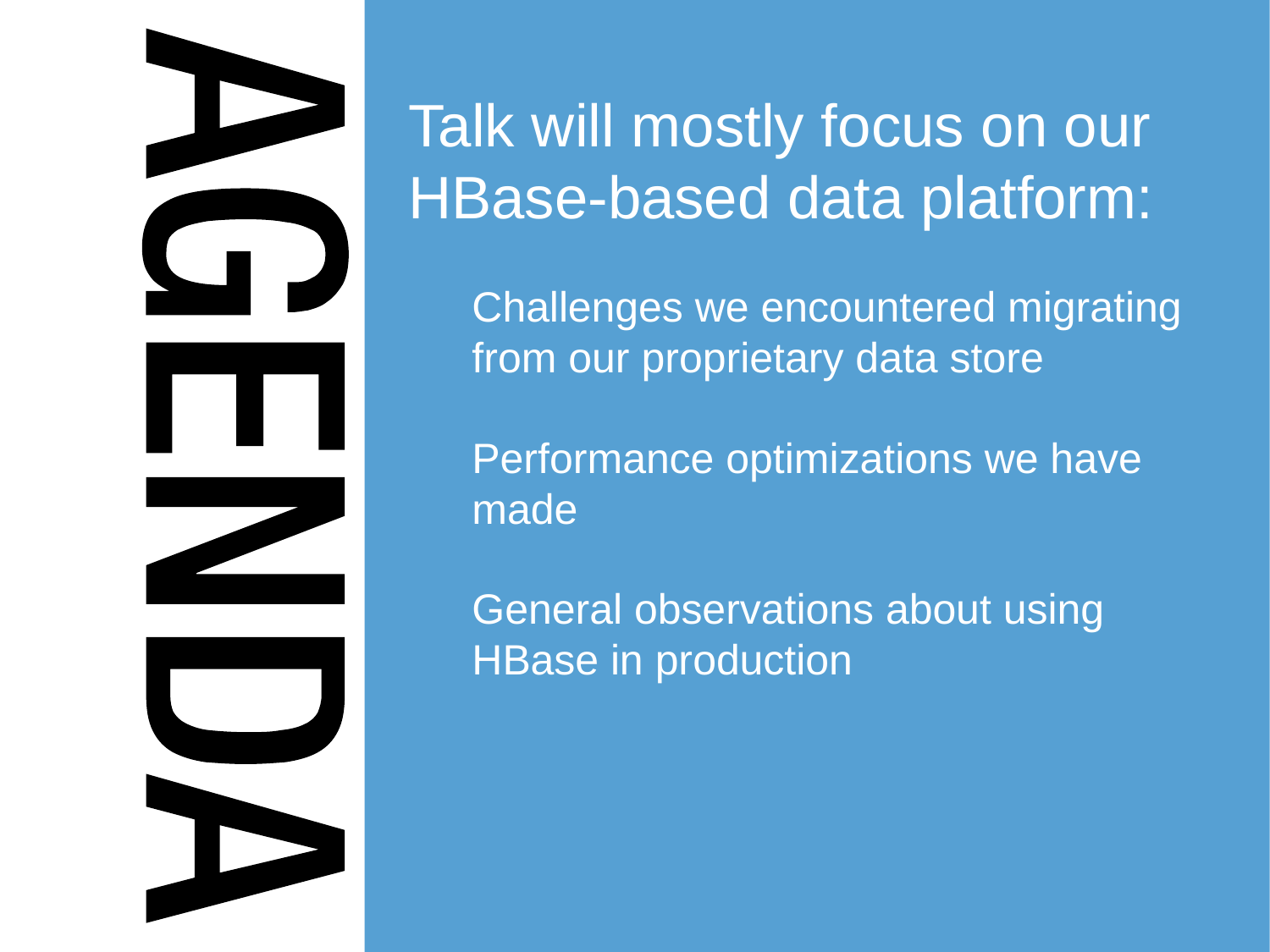

Talk will mostly focus on our HBase-based data platform:
Challenges we encountered migrating from our proprietary data store
Performance optimizations we have made
General observations about using HBase in production